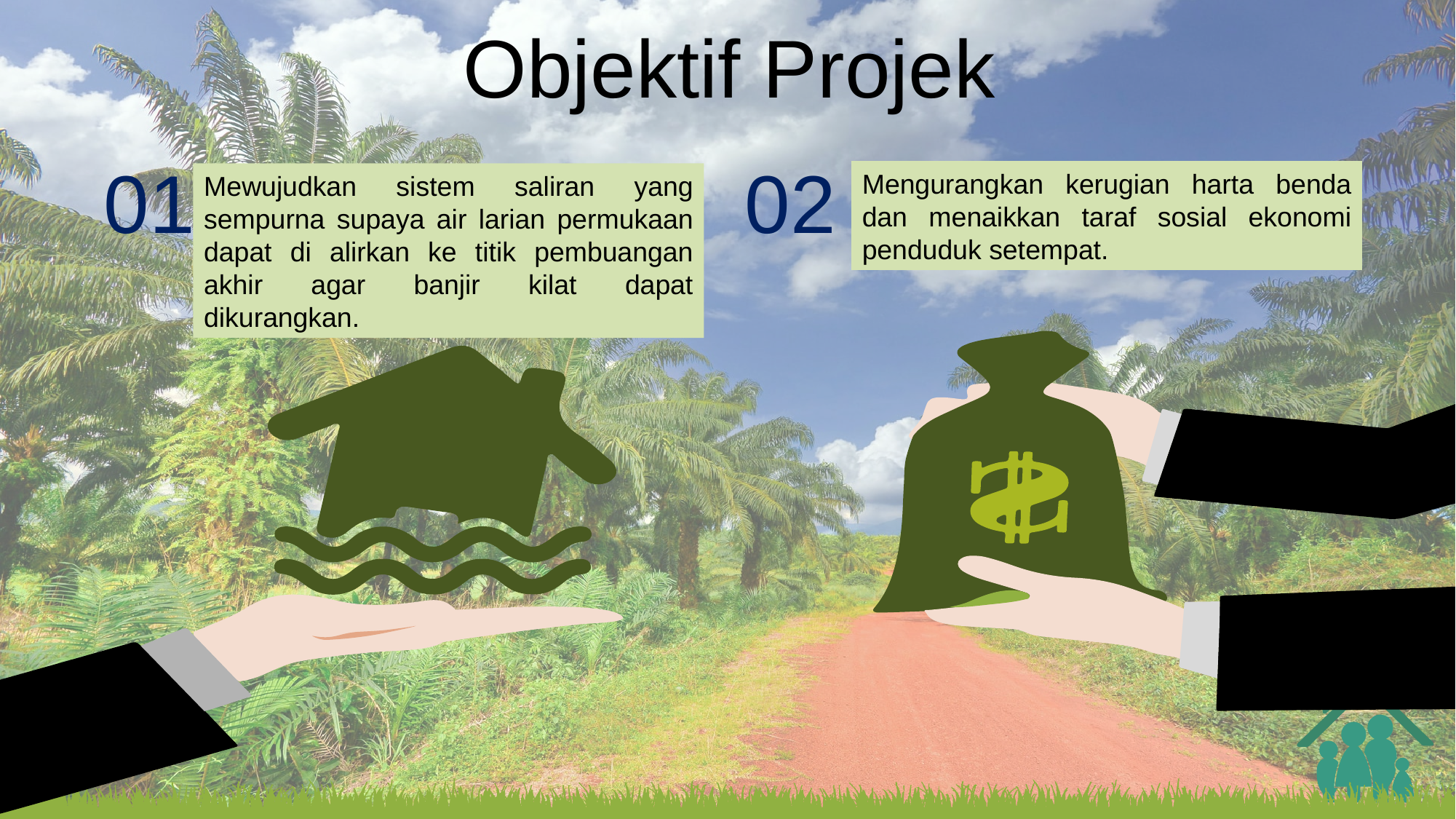

Objektif Projek
01
02
Mengurangkan kerugian harta benda dan menaikkan taraf sosial ekonomi penduduk setempat.
Mewujudkan sistem saliran yang sempurna supaya air larian permukaan dapat di alirkan ke titik pembuangan akhir agar banjir kilat dapat dikurangkan.